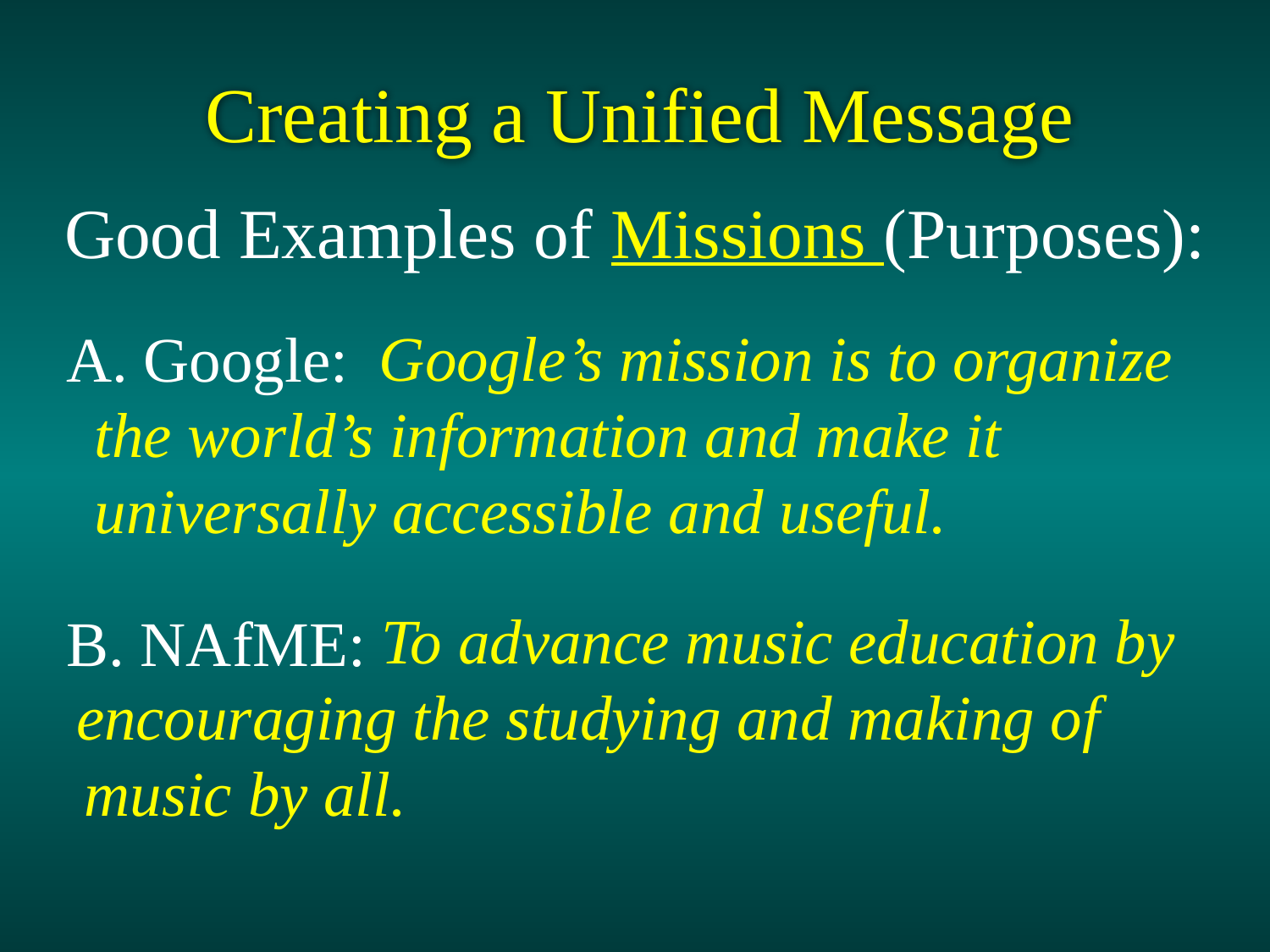

# Creating a Unified Message
Good Examples of Missions (Purposes):

A. Google:

                             Google’s mission is to organize the world’s information and make it universally accessible and useful.
                              To advance music education by
    encouraging the studying and making of music by all.
B. NAfME: